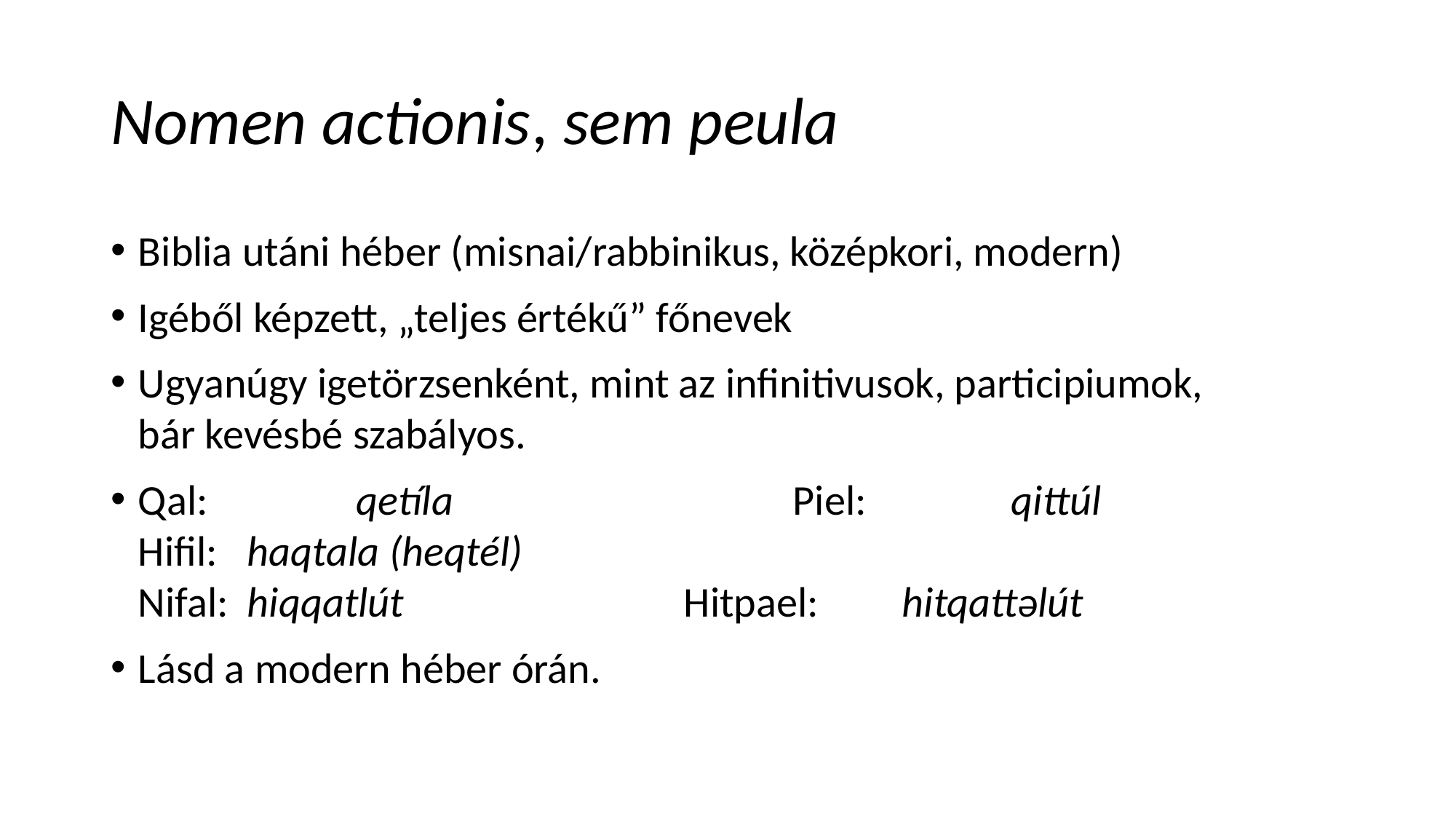

# Nomen actionis, sem peula
Biblia utáni héber (misnai/rabbinikus, középkori, modern)
Igéből képzett, „teljes értékű” főnevek
Ugyanúgy igetörzsenként, mint az infinitivusok, participiumok,
bár kevésbé szabályos.
Qal: 		qetíla				Piel:		qittúl
Hifil: 	haqtala (heqtél)
Nifal:	hiqqatlút			Hitpael: 	hitqattəlút
Lásd a modern héber órán.